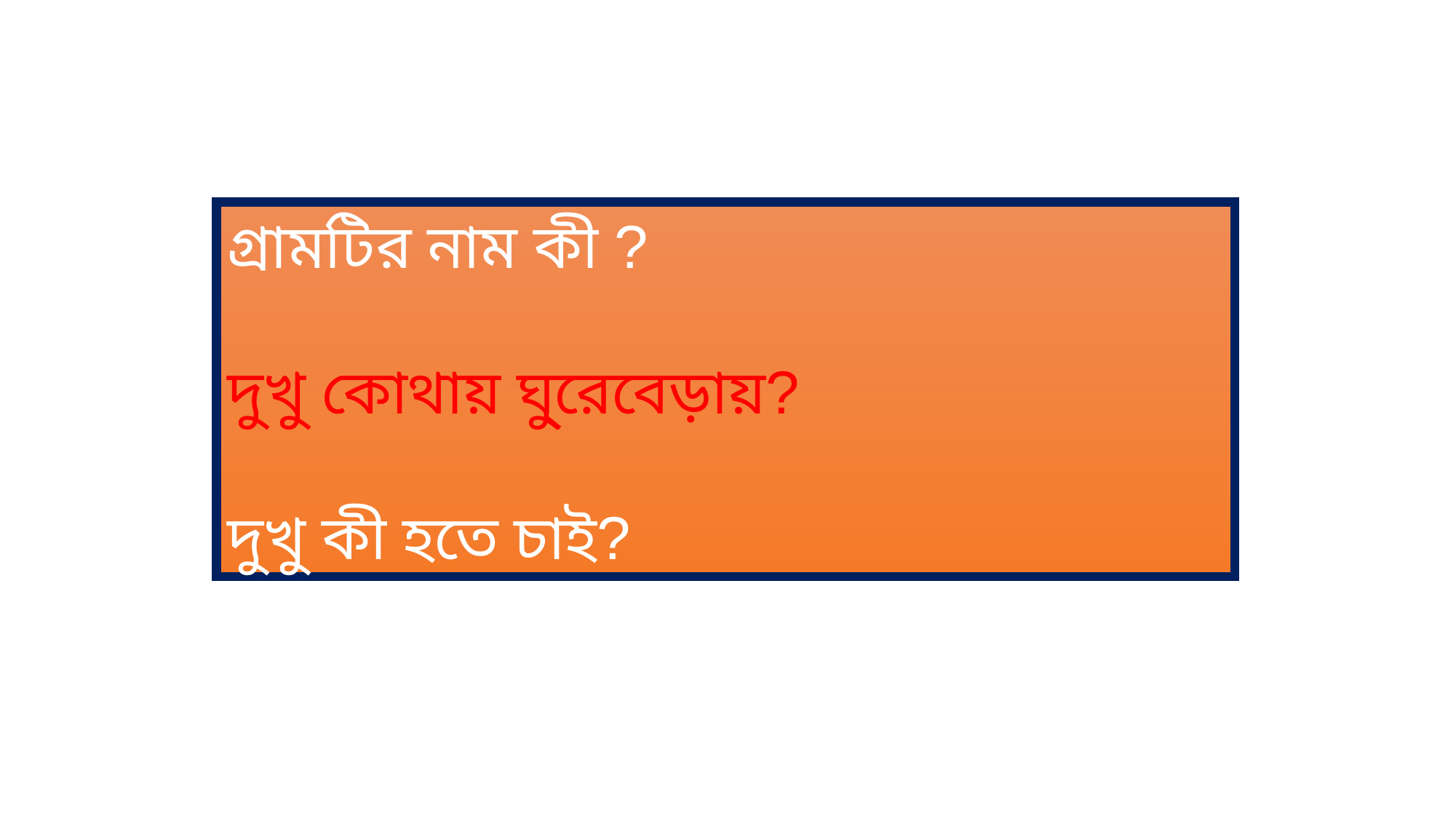

গ্রামটির নাম কী ?

দুখু কোথায় ঘু্রেবেড়ায়?

দুখু কী হতে চাই?